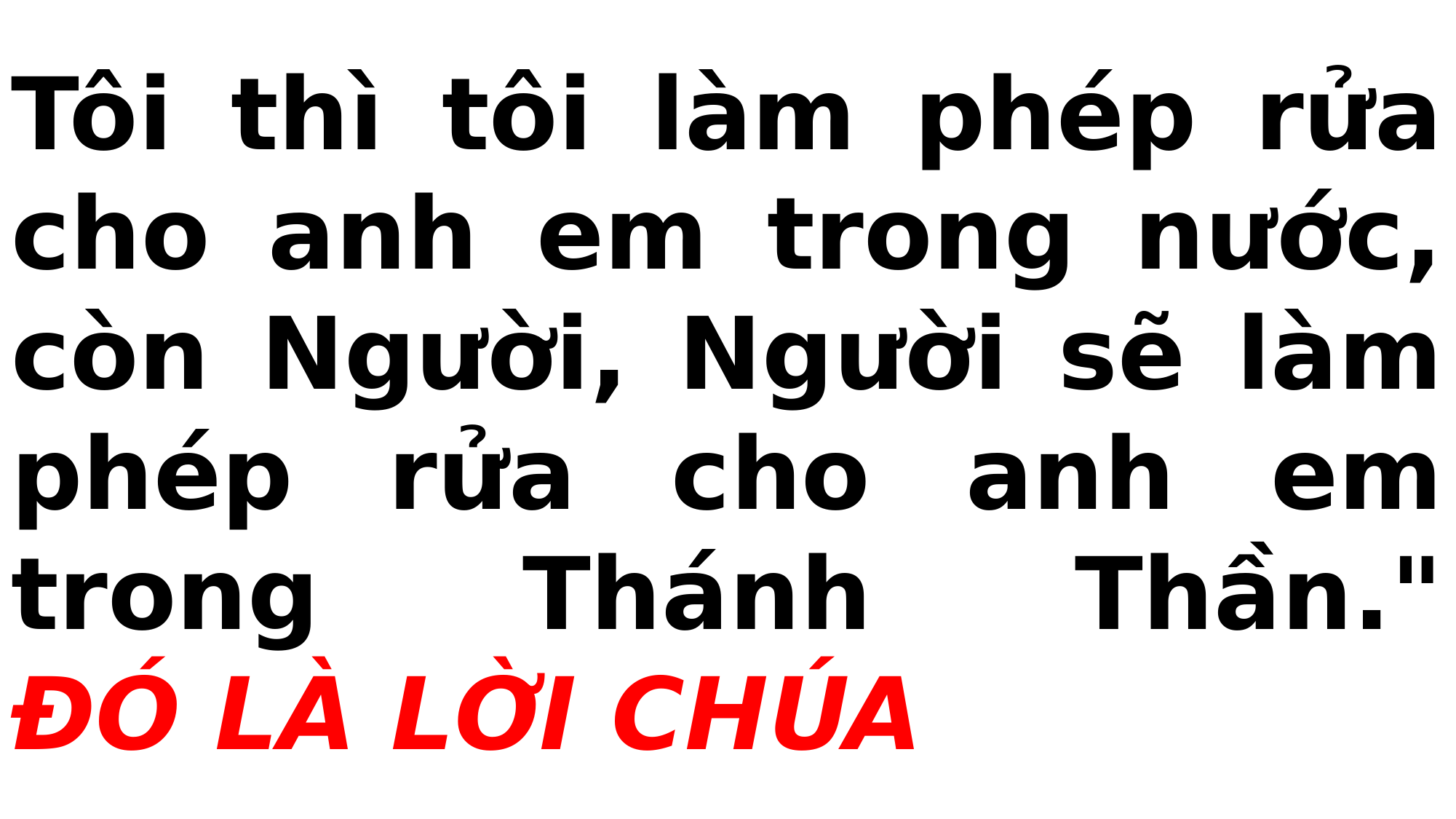

# Tôi thì tôi làm phép rửa cho anh em trong nước, còn Người, Người sẽ làm phép rửa cho anh em trong Thánh Thần." ĐÓ LÀ LỜI CHÚA